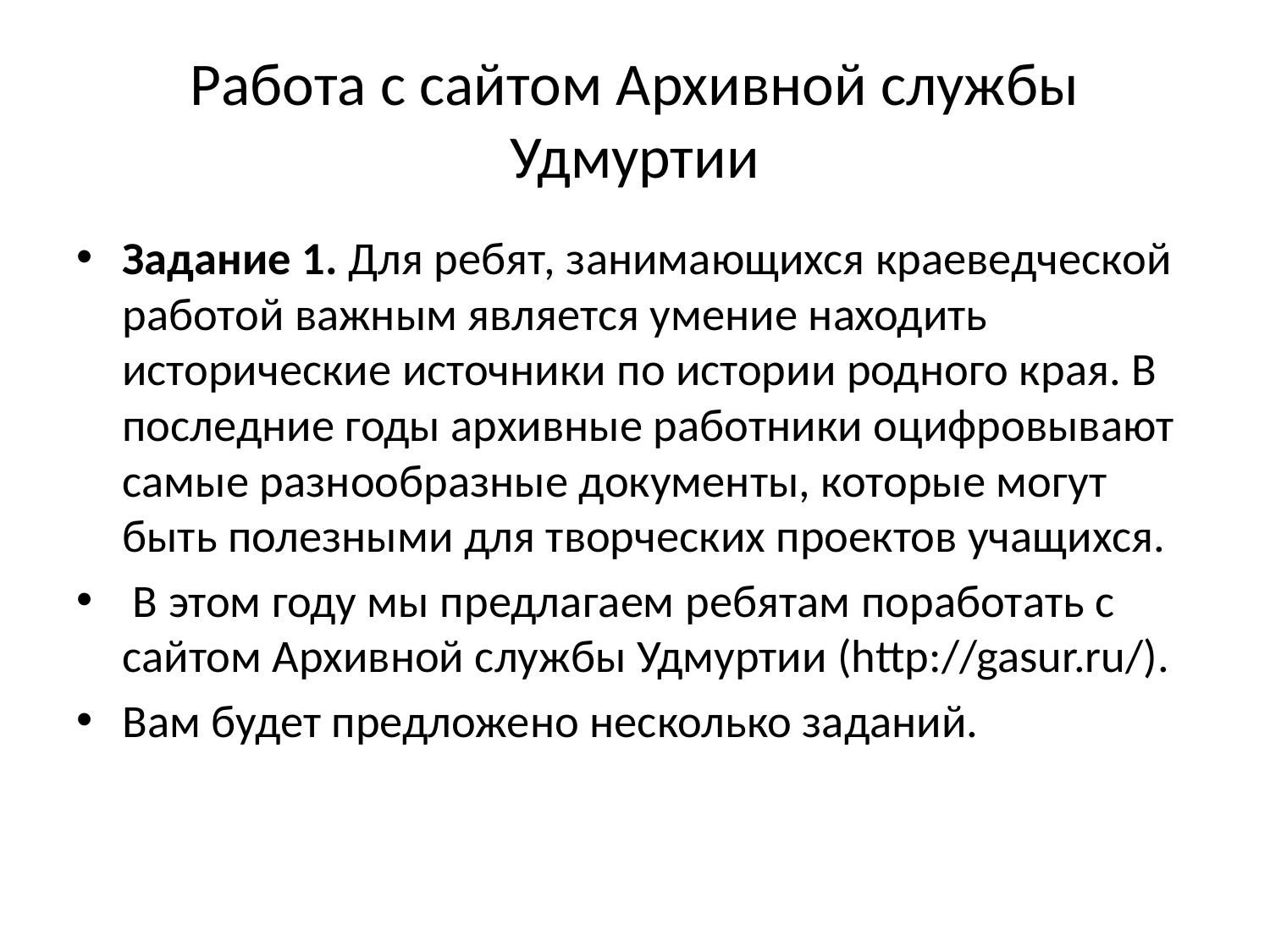

# Работа с сайтом Архивной службы Удмуртии
Задание 1. Для ребят, занимающихся краеведческой работой важным является умение находить исторические источники по истории родного края. В последние годы архивные работники оцифровывают самые разнообразные документы, которые могут быть полезными для творческих проектов учащихся.
 В этом году мы предлагаем ребятам поработать с сайтом Архивной службы Удмуртии (http://gasur.ru/).
Вам будет предложено несколько заданий.